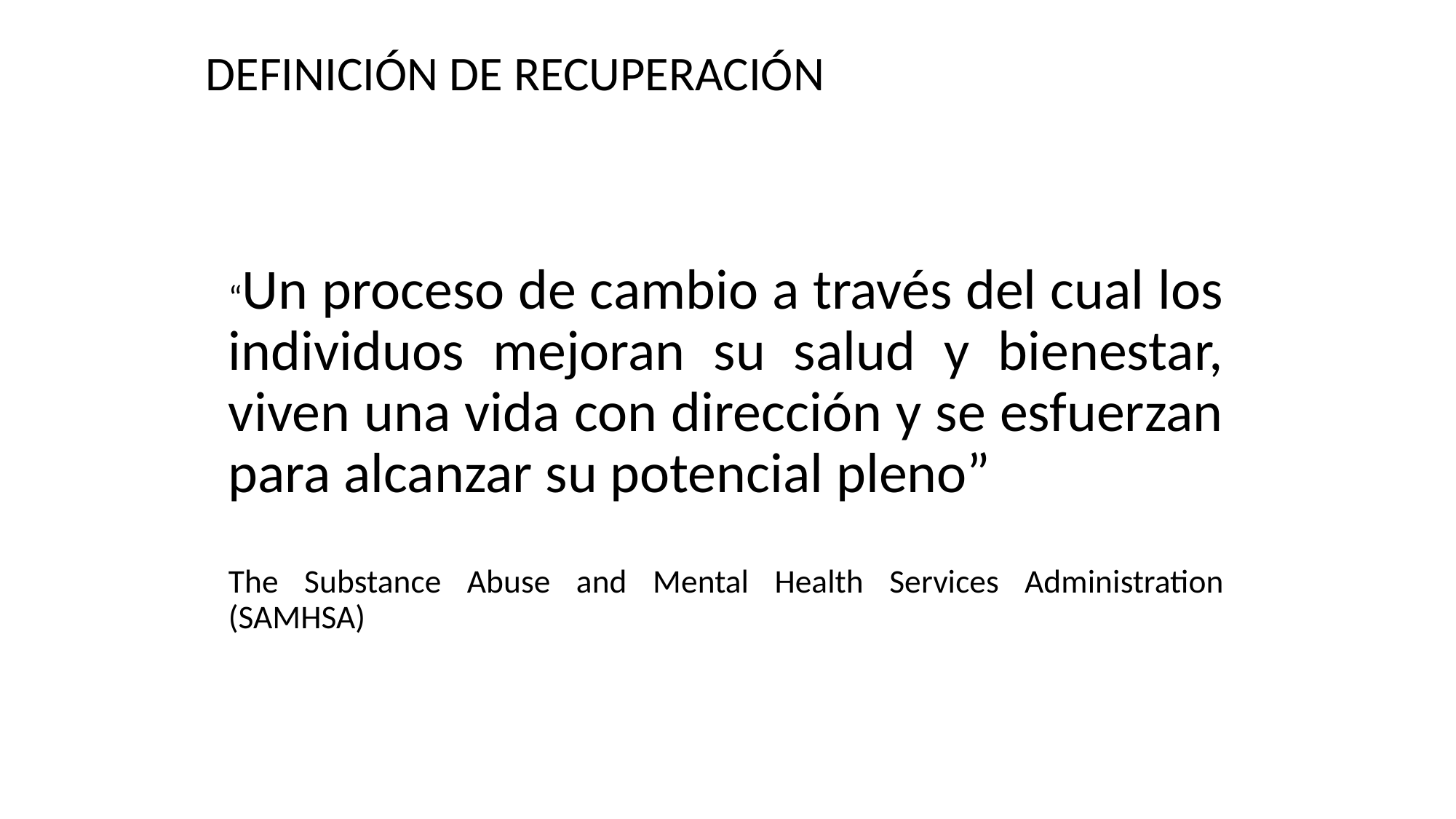

# DEFINICIÓN DE RECUPERACIÓN
“Un proceso de cambio a través del cual los individuos mejoran su salud y bienestar, viven una vida con dirección y se esfuerzan para alcanzar su potencial pleno”

The Substance Abuse and Mental Health Services Administration (SAMHSA)